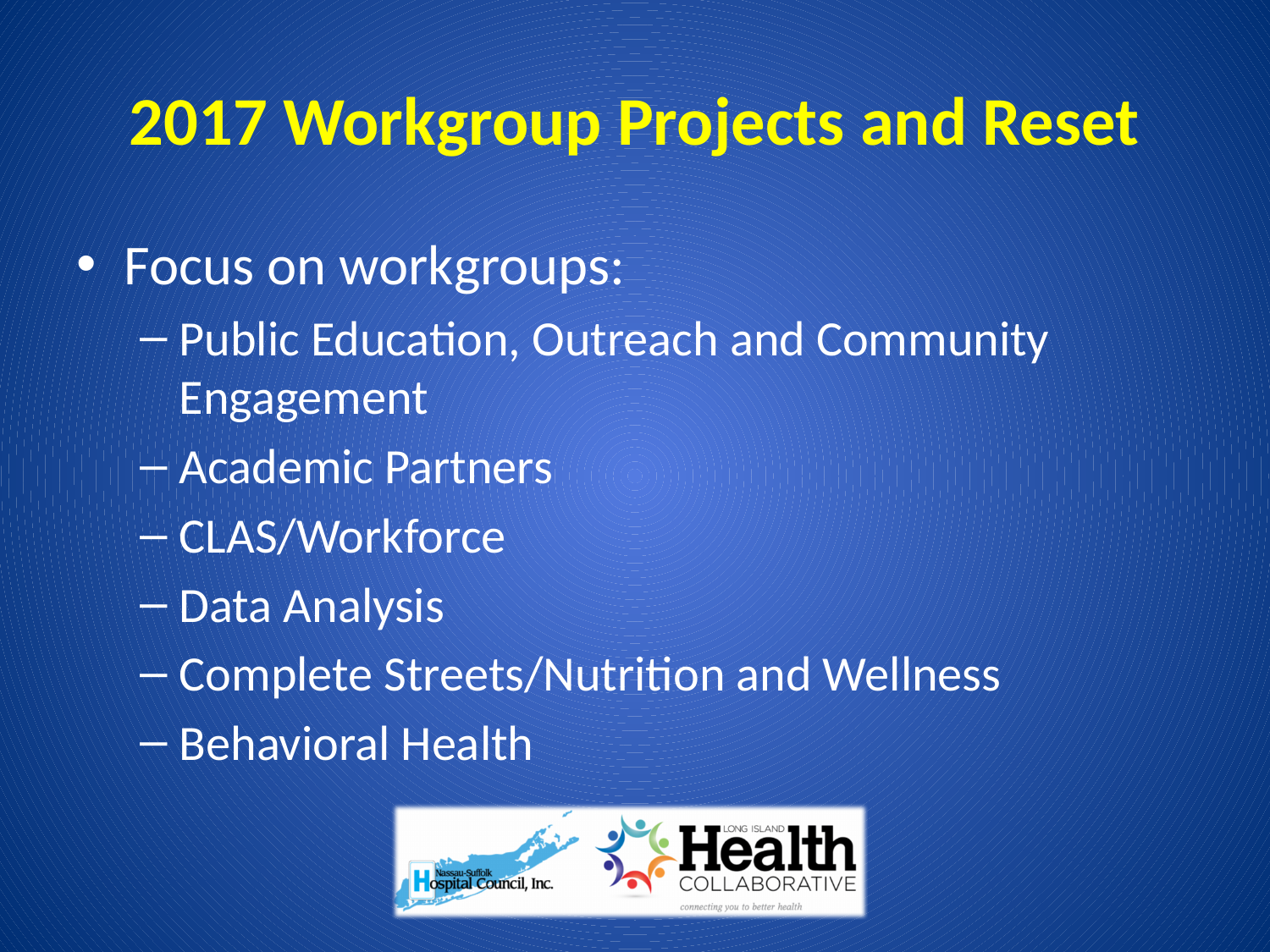

# 2017 Workgroup Projects and Reset
Focus on workgroups:
Public Education, Outreach and Community Engagement
Academic Partners
CLAS/Workforce
Data Analysis
Complete Streets/Nutrition and Wellness
Behavioral Health